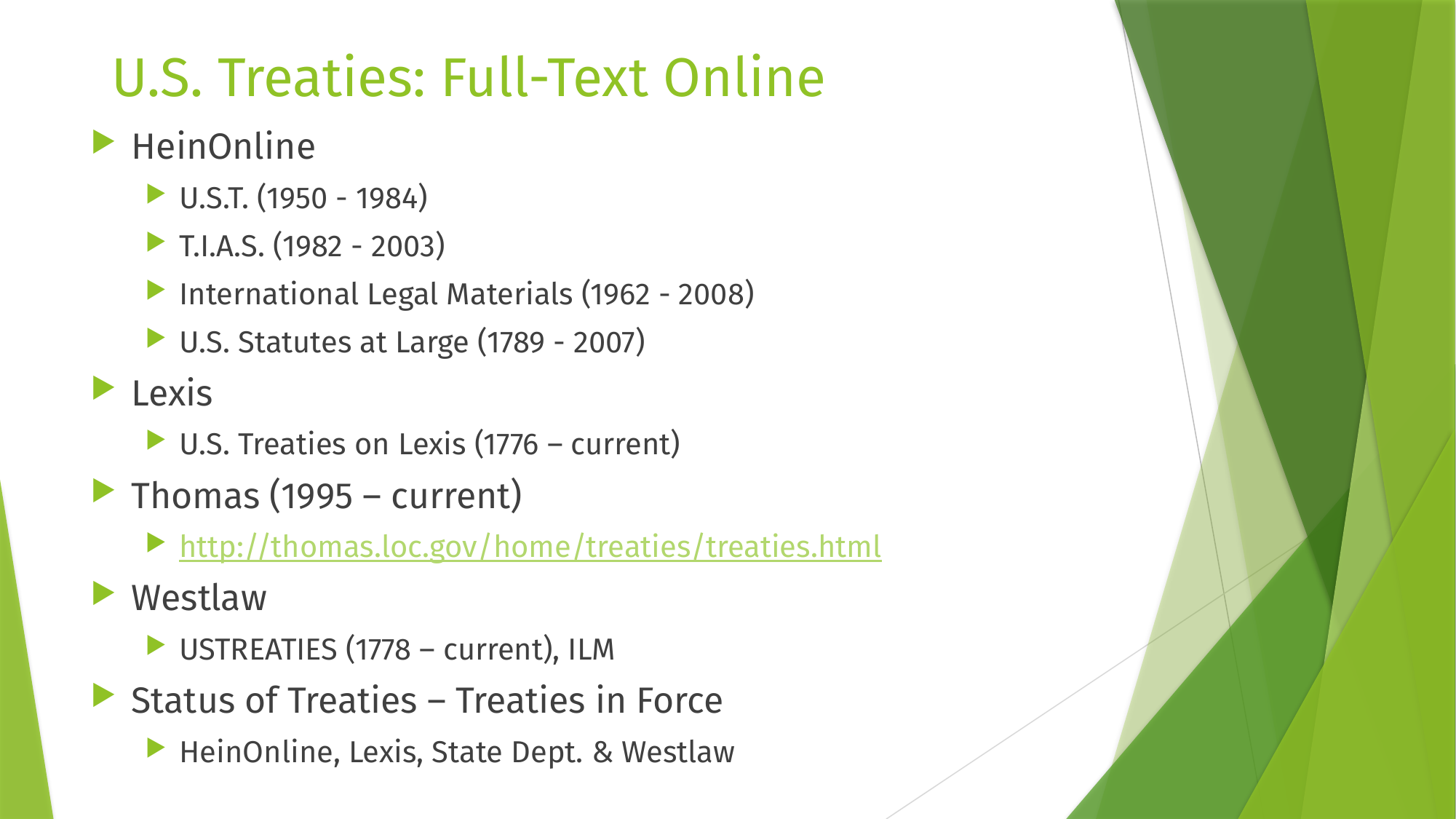

# U.S. Treaties: Full-Text Online
HeinOnline
U.S.T. (1950 - 1984)
T.I.A.S. (1982 - 2003)
International Legal Materials (1962 - 2008)
U.S. Statutes at Large (1789 - 2007)
Lexis
U.S. Treaties on Lexis (1776 – current)
Thomas (1995 – current)
http://thomas.loc.gov/home/treaties/treaties.html
Westlaw
USTREATIES (1778 – current), ILM
Status of Treaties – Treaties in Force
HeinOnline, Lexis, State Dept. & Westlaw